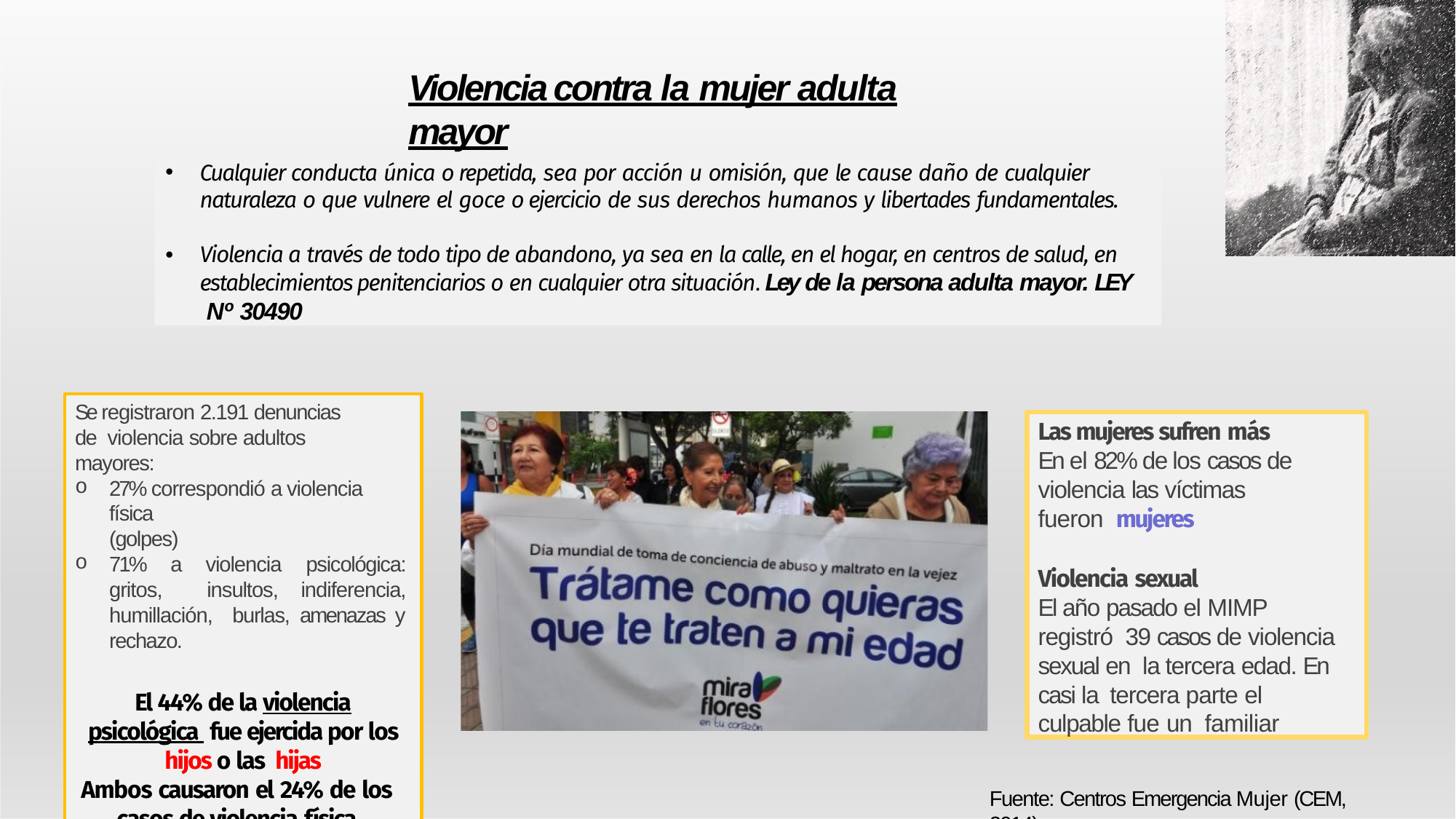

# Violencia contra la mujer adulta mayor
Cualquier conducta única o repetida, sea por acción u omisión, que le cause daño de cualquier
naturaleza o que vulnere el goce o ejercicio de sus derechos humanos y libertades fundamentales.

Violencia a través de todo tipo de abandono, ya sea en la calle, en el hogar, en centros de salud, en  establecimientos penitenciarios o en cualquier otra situación. Ley de la persona adulta mayor. LEY  Nº 30490
Se registraron 2.191 denuncias de  violencia sobre adultos mayores:
27% correspondió a violencia física
(golpes)
71% a violencia psicológica: gritos,  insultos, indiferencia, humillación,  burlas, amenazas y rechazo.

El 44% de la violencia psicológica  fue ejercida por los hijos o las  hijas
Ambos causaron el 24% de los
casos de violencia física

Las mujeres sufren más
En el 82% de los casos de  violencia las víctimas fueron  mujeres

Violencia sexual
El año pasado el MIMP registró  39 casos de violencia sexual en  la tercera edad. En casi la  tercera parte el culpable fue un  familiar
Fuente: Centros Emergencia Mujer (CEM, 2014)